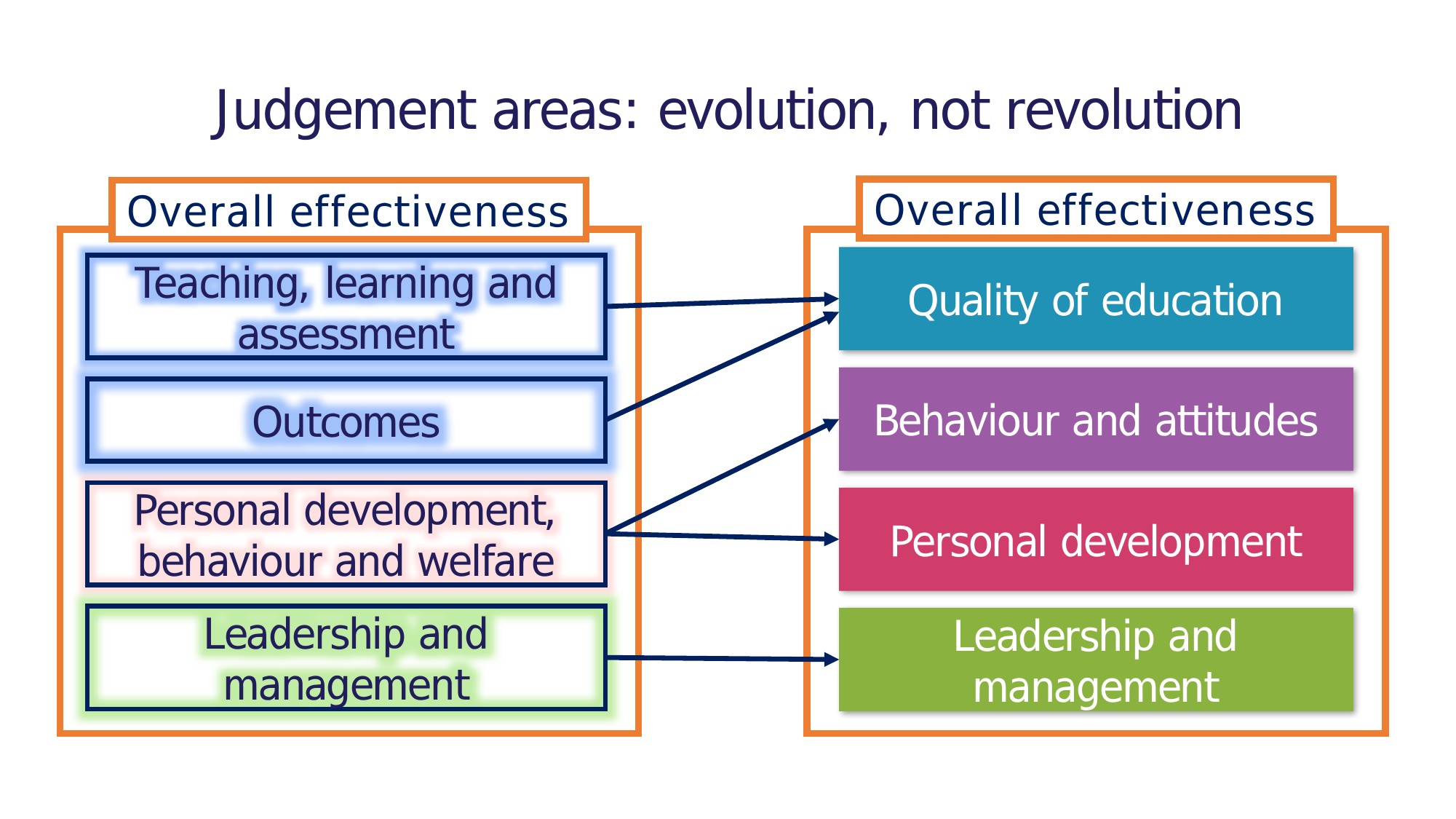

# Judgement areas: evolution, not revolution

Overall effectiveness
Overall effectiveness

Quality of education
Teaching, learning and assessment
Behaviour and attitudes
Outcomes
Personal development, behaviour and welfare
Personal development
Leadership and management
Leadership and management

DGAT 22 May 2019
Slide 8